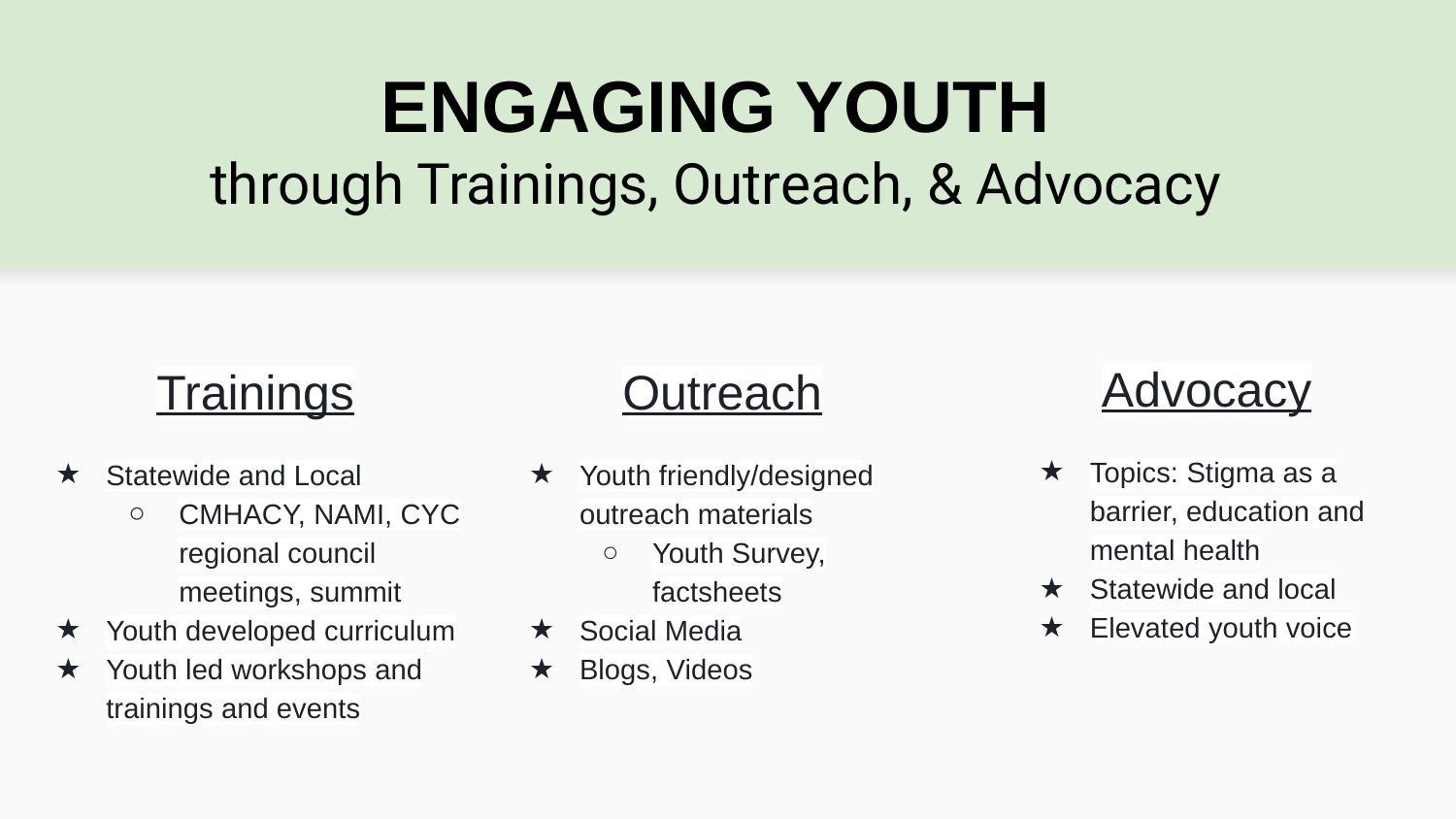

# ENGAGING YOUTH
through Trainings, Outreach, & Advocacy
Advocacy
Topics: Stigma as a barrier, education and mental health
Statewide and local
Elevated youth voice

Trainings
Statewide and Local
CMHACY, NAMI, CYC regional council meetings, summit
Youth developed curriculum
Youth led workshops and trainings and events

Outreach
Youth friendly/designed outreach materials
Youth Survey, factsheets
Social Media
Blogs, Videos